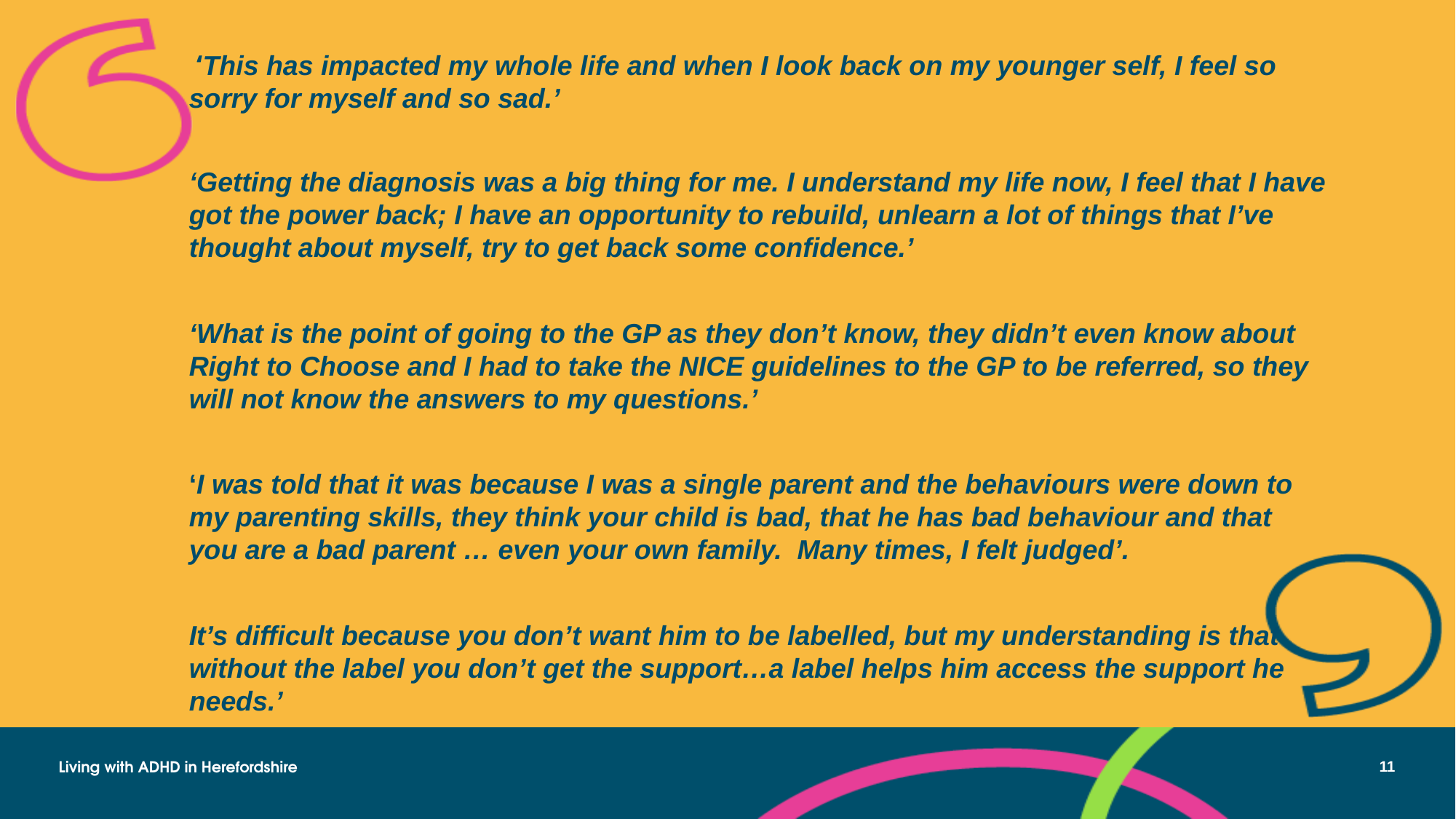

‘This has impacted my whole life and when I look back on my younger self, I feel so sorry for myself and so sad.’

‘Getting the diagnosis was a big thing for me. I understand my life now, I feel that I have got the power back; I have an opportunity to rebuild, unlearn a lot of things that I’ve thought about myself, try to get back some confidence.’

‘What is the point of going to the GP as they don’t know, they didn’t even know about Right to Choose and I had to take the NICE guidelines to the GP to be referred, so they will not know the answers to my questions.’

‘I was told that it was because I was a single parent and the behaviours were down to my parenting skills, they think your child is bad, that he has bad behaviour and that you are a bad parent … even your own family.  Many times, I felt judged’.

It’s difficult because you don’t want him to be labelled, but my understanding is that without the label you don’t get the support…a label helps him access the support he needs.’

Living with ADHD in Herefordshire
11